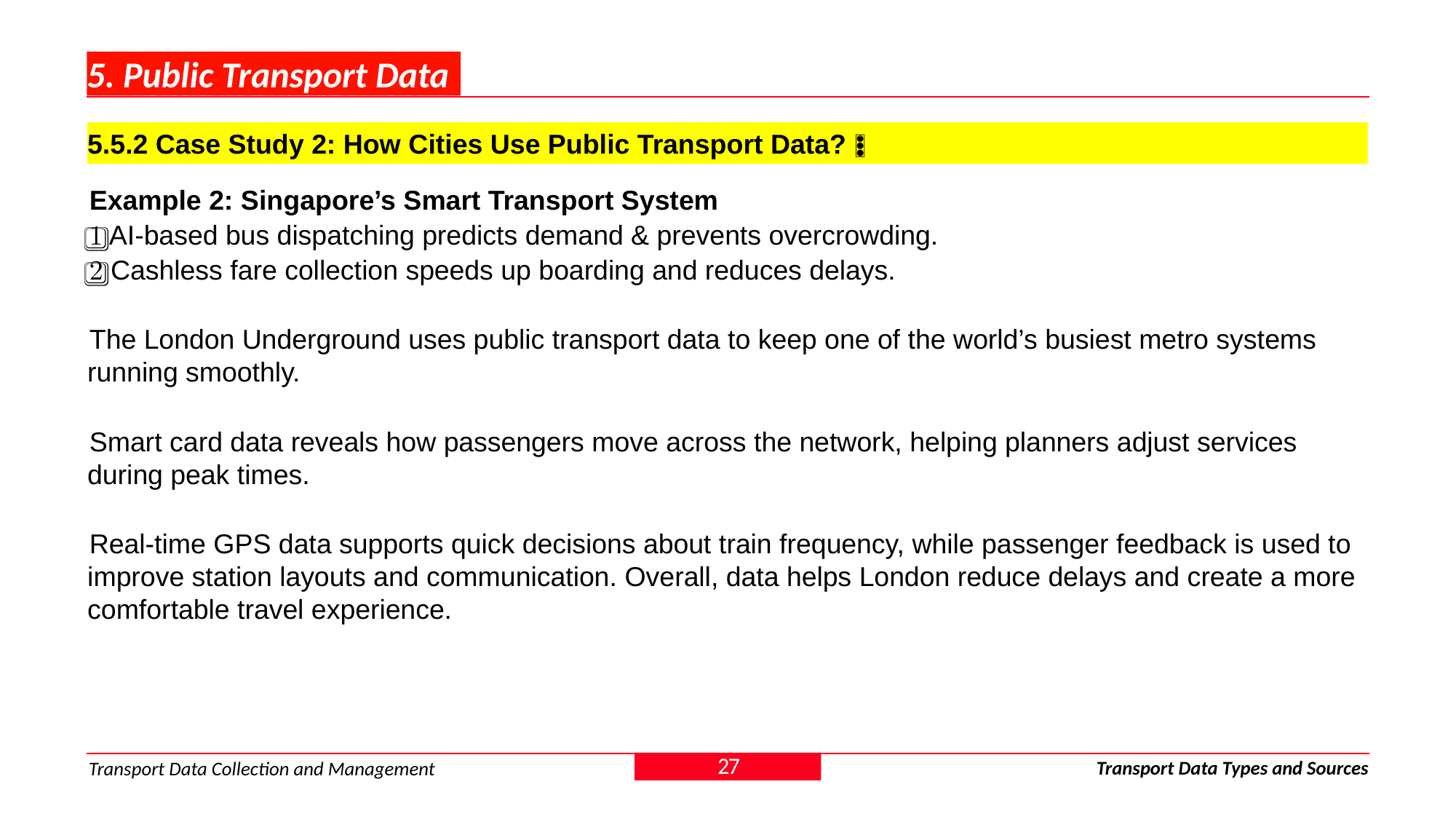

# 5. Public Transport Data
5.5.2 Case Study 2: How Cities Use Public Transport Data? 🚦

Example 2: Singapore’s Smart Transport System
1️⃣ AI-based bus dispatching predicts demand & prevents overcrowding.
2️⃣ Cashless fare collection speeds up boarding and reduces delays.

The London Underground uses public transport data to keep one of the world’s busiest metro systems running smoothly.

Smart card data reveals how passengers move across the network, helping planners adjust services during peak times.

Real-time GPS data supports quick decisions about train frequency, while passenger feedback is used to improve station layouts and communication. Overall, data helps London reduce delays and create a more comfortable travel experience.